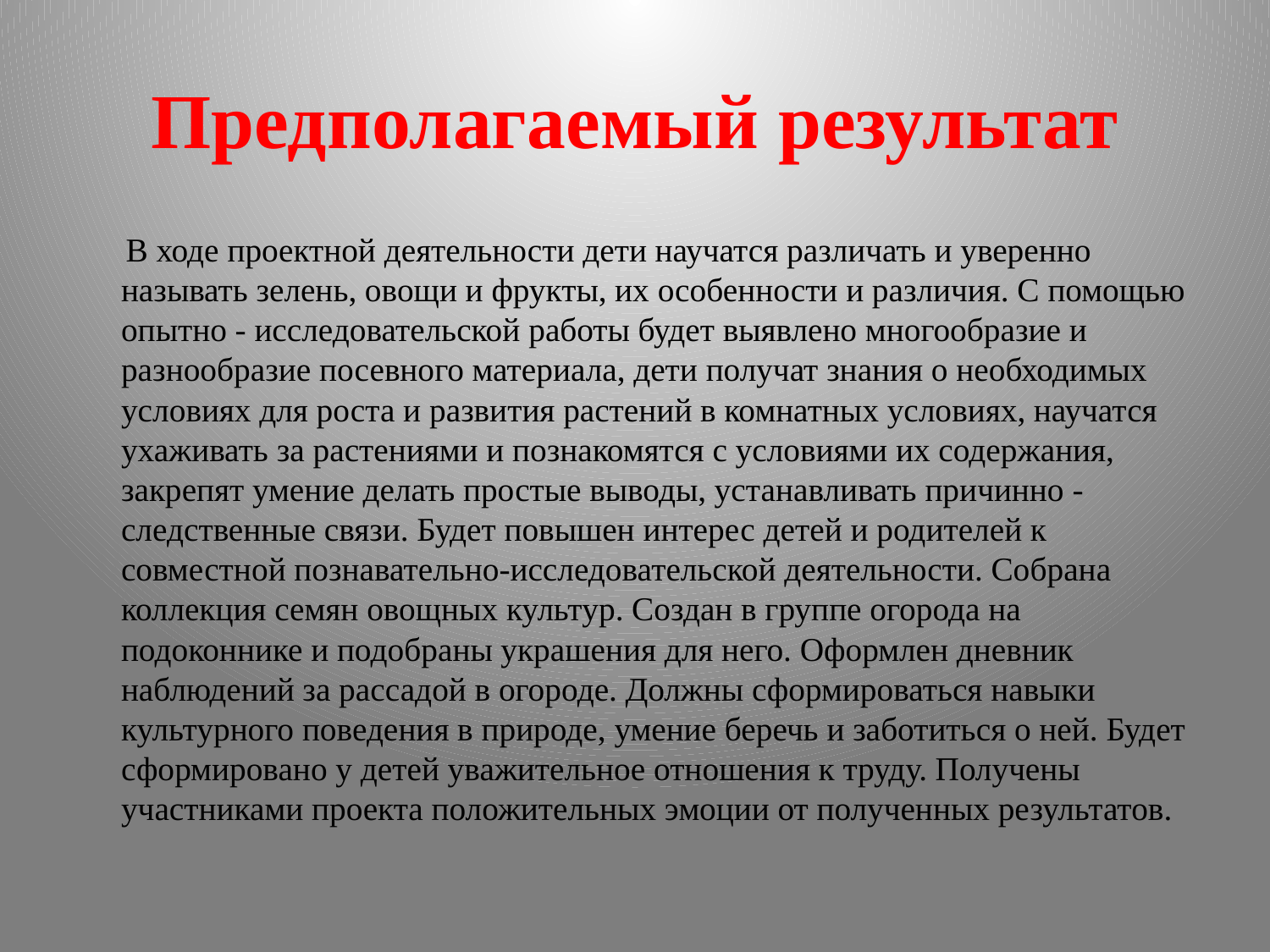

# Предполагаемый результат
      В ходе проектной деятельности дети научатся различать и уверенно называть зелень, овощи и фрукты, их особенности и различия. С помощью опытно - исследовательской работы будет выявлено многообразие и разнообразие посевного материала, дети получат знания о необходимых условиях для роста и развития растений в комнатных условиях, научатся ухаживать за растениями и познакомятся с условиями их содержания, закрепят умение делать простые выводы, устанавливать причинно - следственные связи. Будет повышен интерес детей и родителей к совместной познавательно-исследовательской деятельности. Собрана коллекция семян овощных культур. Создан в группе огорода на подоконнике и подобраны украшения для него. Оформлен дневник наблюдений за рассадой в огороде. Должны сформироваться навыки культурного поведения в природе, умение беречь и заботиться о ней. Будет сформировано у детей уважительное отношения к труду. Получены участниками проекта положительных эмоции от полученных результатов.